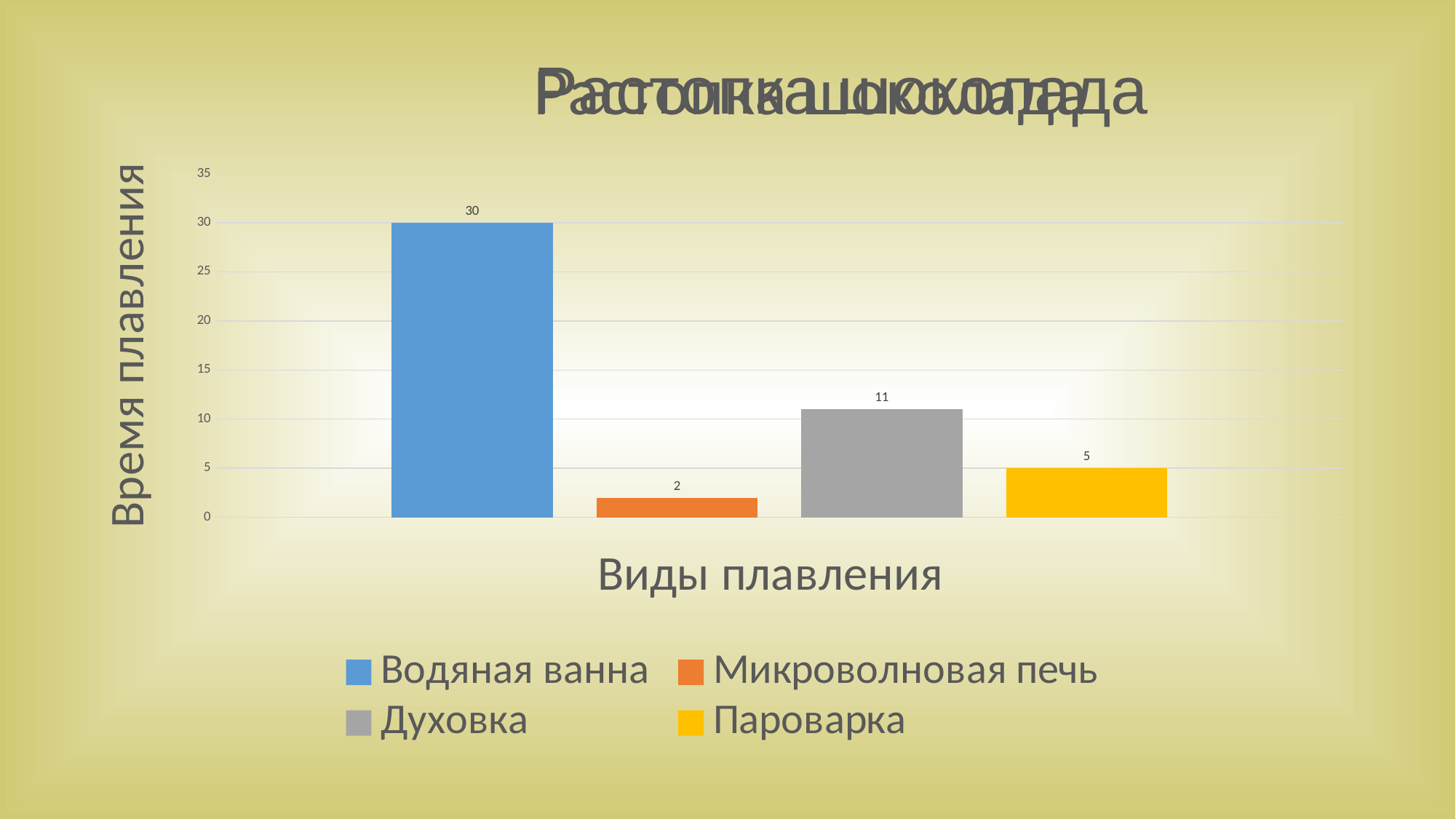

### Chart: Растопка шоколада

| Category | Водяная ванна | Микроволновая печь | Духовка | Пароварка |
|---|---|---|---|---|
| Время растопки | 30.0 | 2.0 | 11.0 | 5.0 |

### Chart: Растопка шоколада

| Category |
|---|